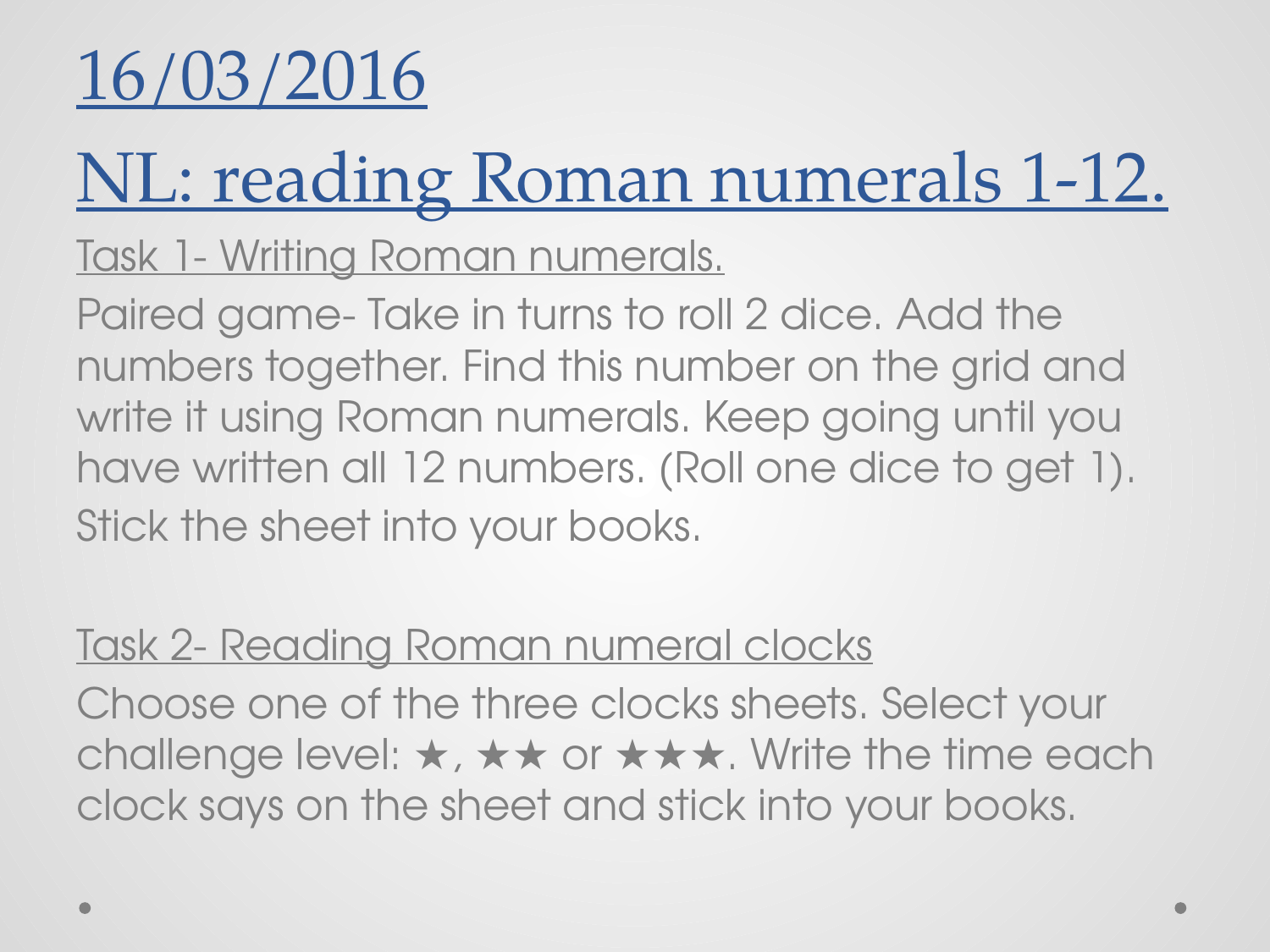

# 16/03/2016 NL: reading Roman numerals 1-12.
Task 1- Writing Roman numerals.
Paired game- Take in turns to roll 2 dice. Add the numbers together. Find this number on the grid and write it using Roman numerals. Keep going until you have written all 12 numbers. (Roll one dice to get 1).
Stick the sheet into your books.

Task 2- Reading Roman numeral clocks
Choose one of the three clocks sheets. Select your challenge level: ★, ★★ or ★★★. Write the time each clock says on the sheet and stick into your books.